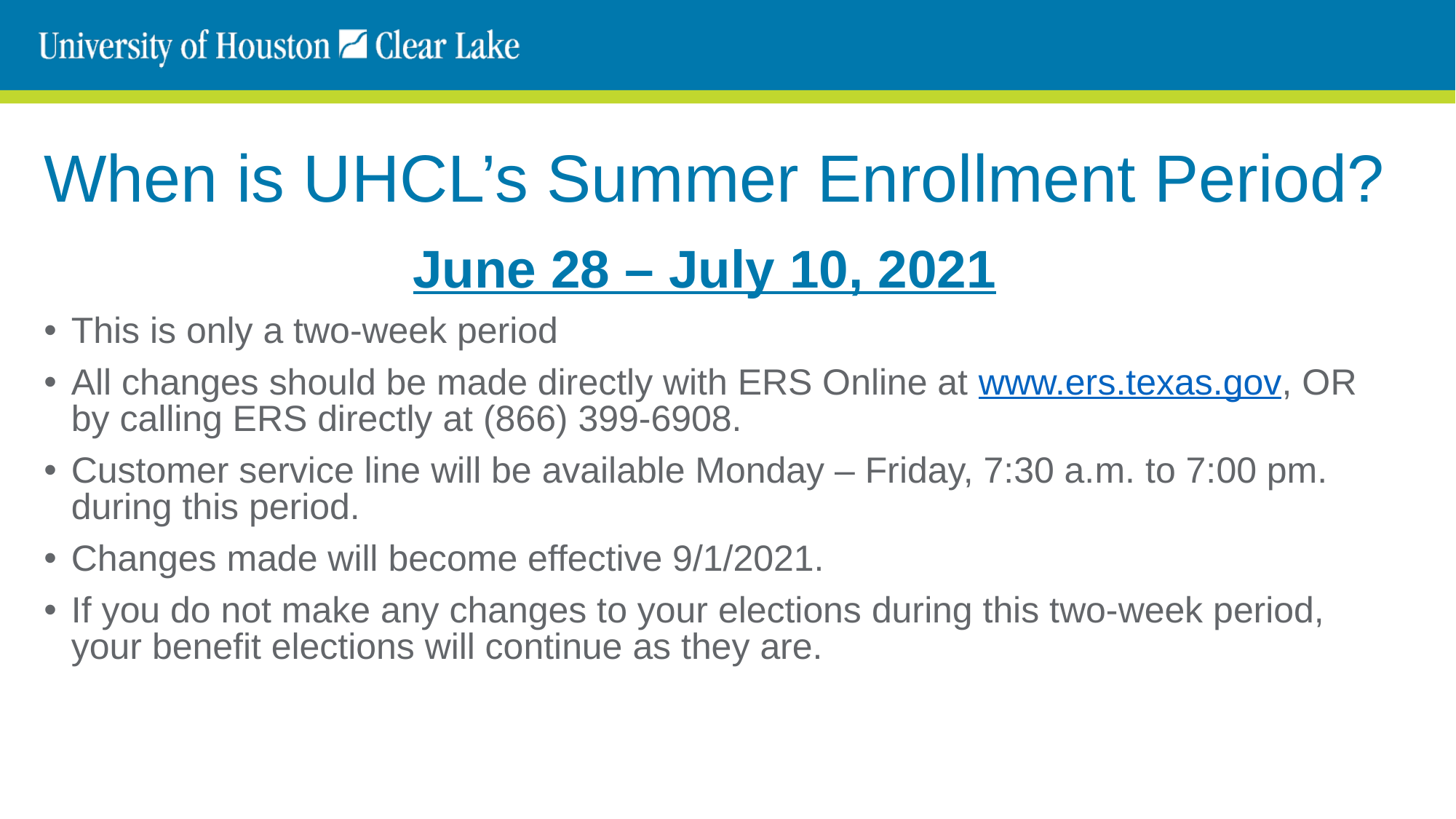

# When is UHCL’s Summer Enrollment Period?
June 28 – July 10, 2021
This is only a two-week period
All changes should be made directly with ERS Online at www.ers.texas.gov, OR by calling ERS directly at (866) 399-6908.
Customer service line will be available Monday – Friday, 7:30 a.m. to 7:00 pm. during this period.
Changes made will become effective 9/1/2021.
If you do not make any changes to your elections during this two-week period, your benefit elections will continue as they are.